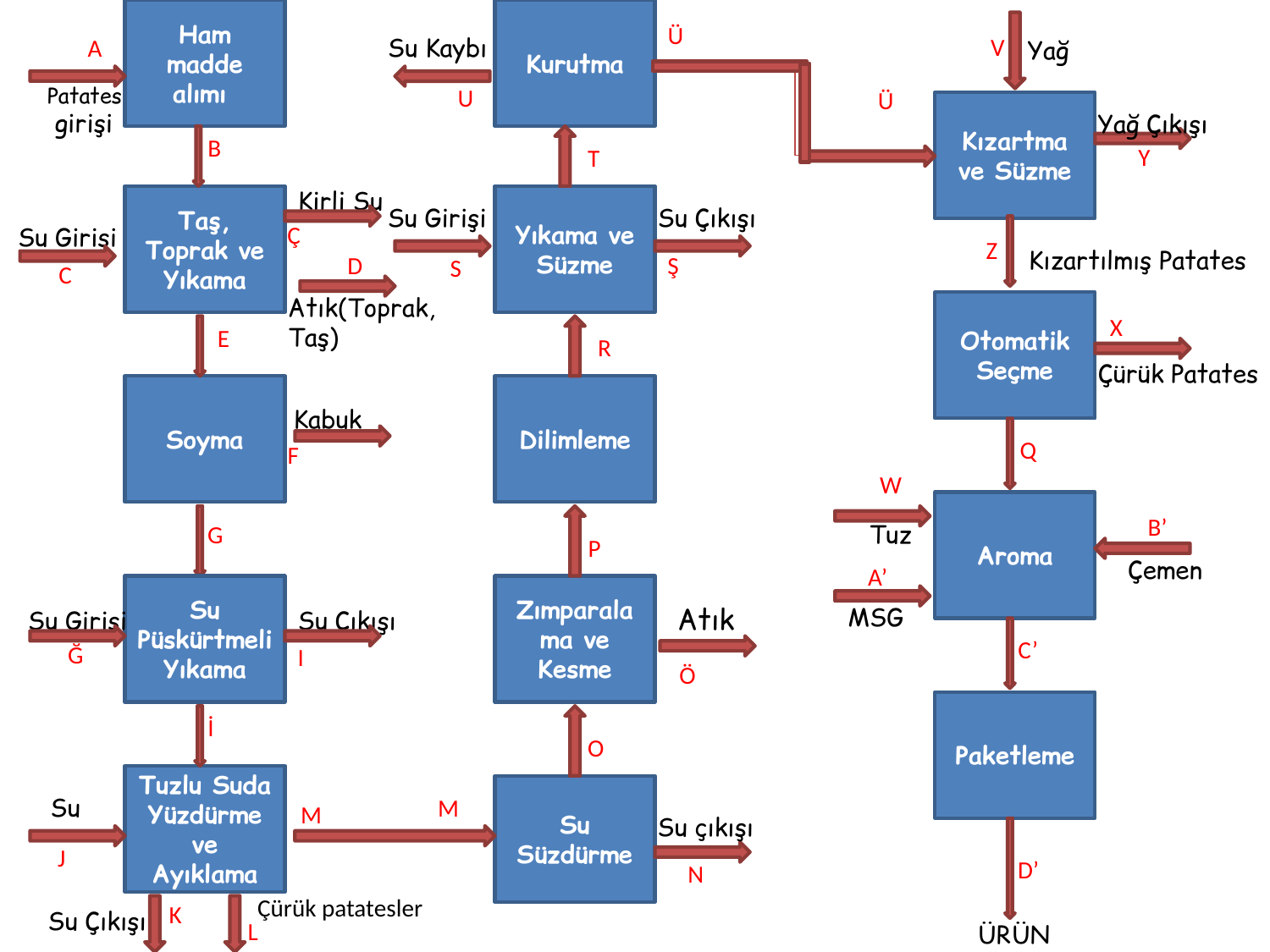

Ham madde alımı
Kurutma

Ü
V
A
Su Kaybı
Yağ

Patates
 girişi
U
Ü

Kızartma ve Süzme

Yağ Çıkışı

B

Y
T

Kirli Su
Taş, Toprak ve Yıkama
Yıkama ve Süzme
Su Girişi
Su Çıkışı

Ç
Su Girişi

Z

Kızartılmış Patates
D
Ş

S
C

Atık(Toprak,
Taş)
Otomatik Seçme
X

E

R

Çürük Patates
Soyma
Dilimleme
Kabuk

Q
F
W
Aroma
B’

G
Tuz
P

Çemen
A’
Su Püskürtmeli Yıkama
Zımparalama ve Kesme

MSG
Atık
Su Girişi
Su Çıkışı

C’
Ğ
I

Ö
Paketleme
İ

O
Tuzlu Suda Yüzdürme ve Ayıklama
Su Süzdürme
Su
M
M
Su çıkışı

J

D’
N
Çürük patatesler
K

Su Çıkışı
L
ÜRÜN